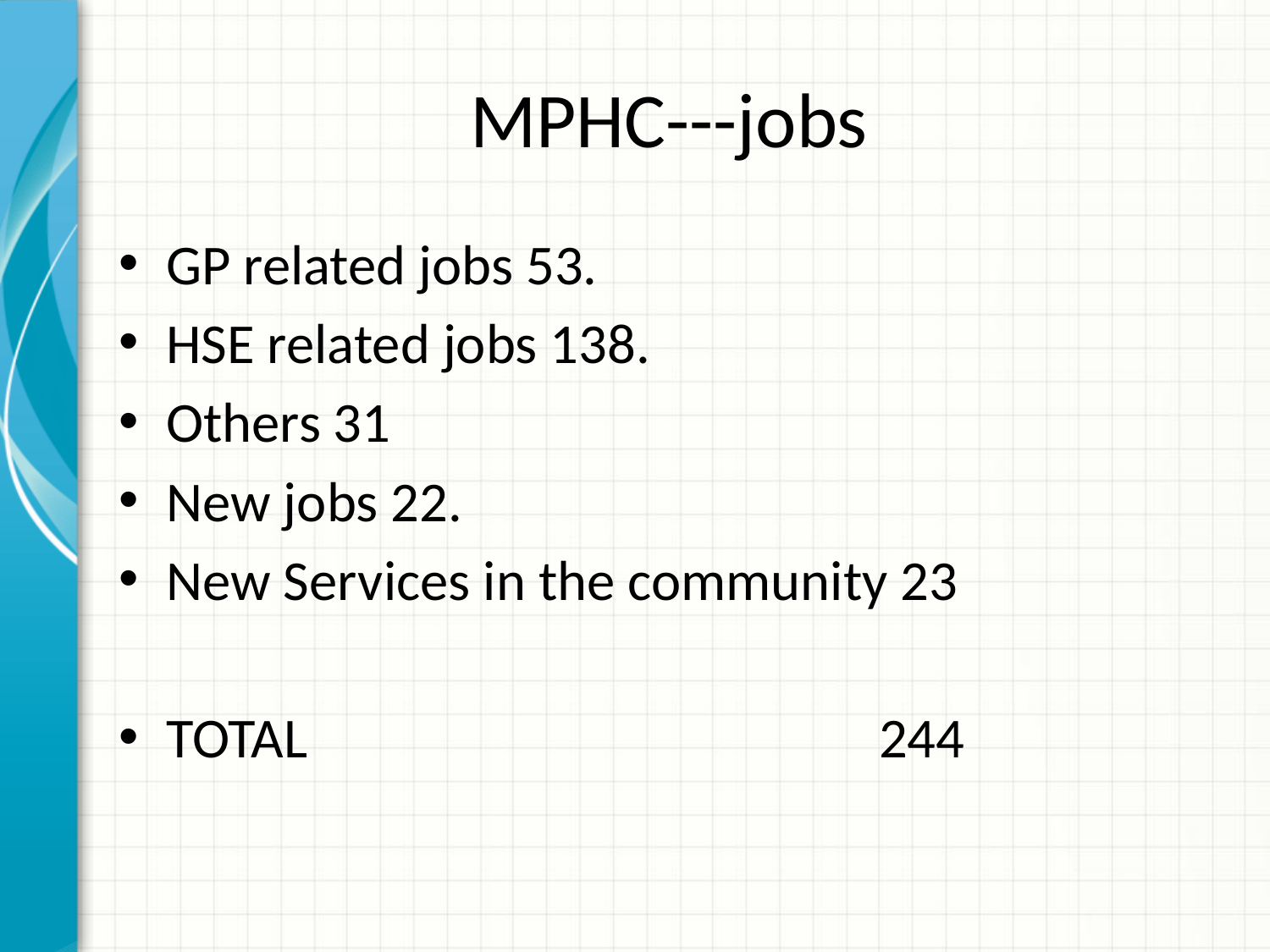

# MPHC---jobs
GP related jobs 53.
HSE related jobs 138.
Others 31
New jobs 22.
New Services in the community 23

TOTAL                                             244